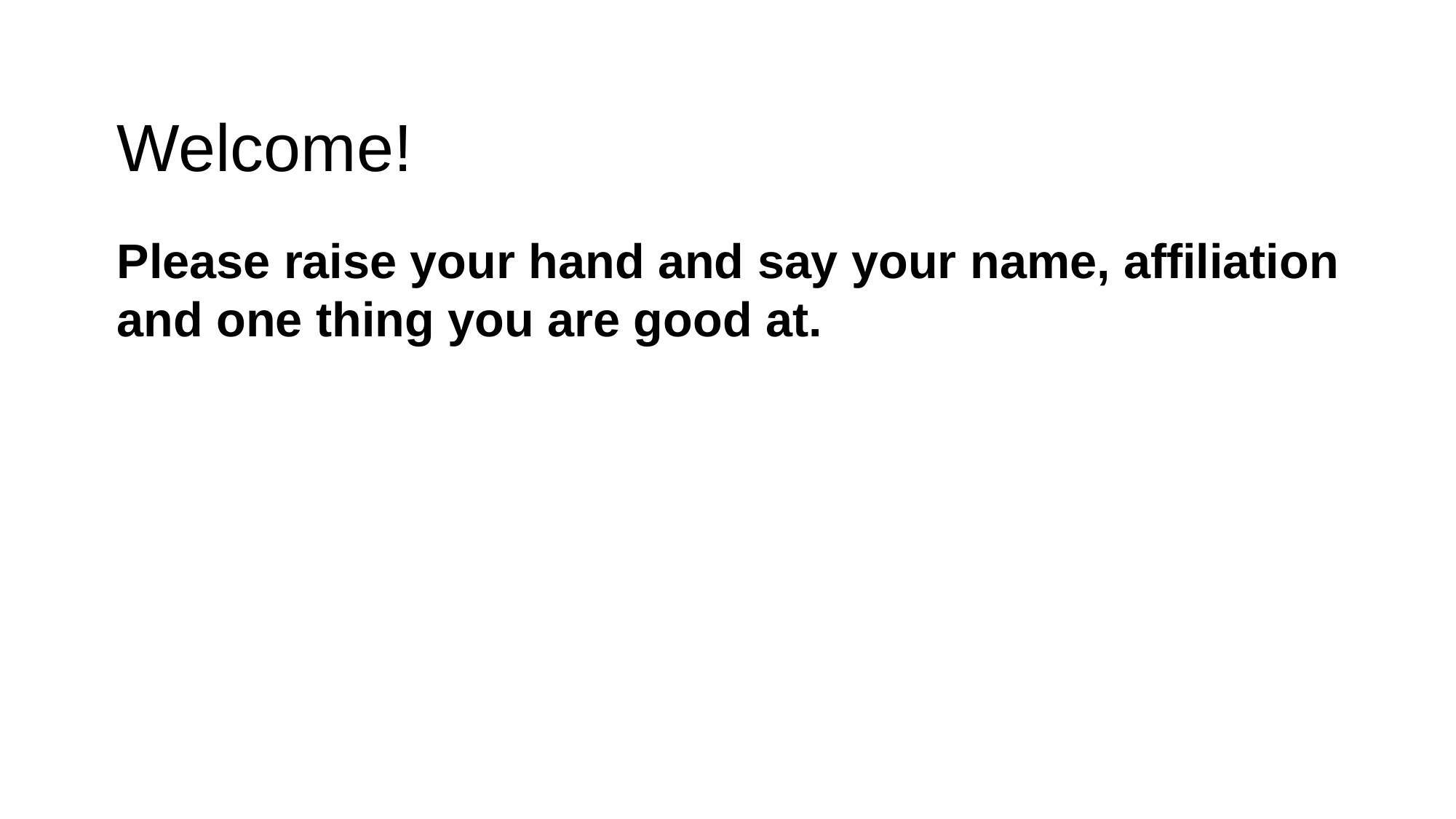

Welcome!
Please raise your hand and say your name, affiliation and one thing you are good at.